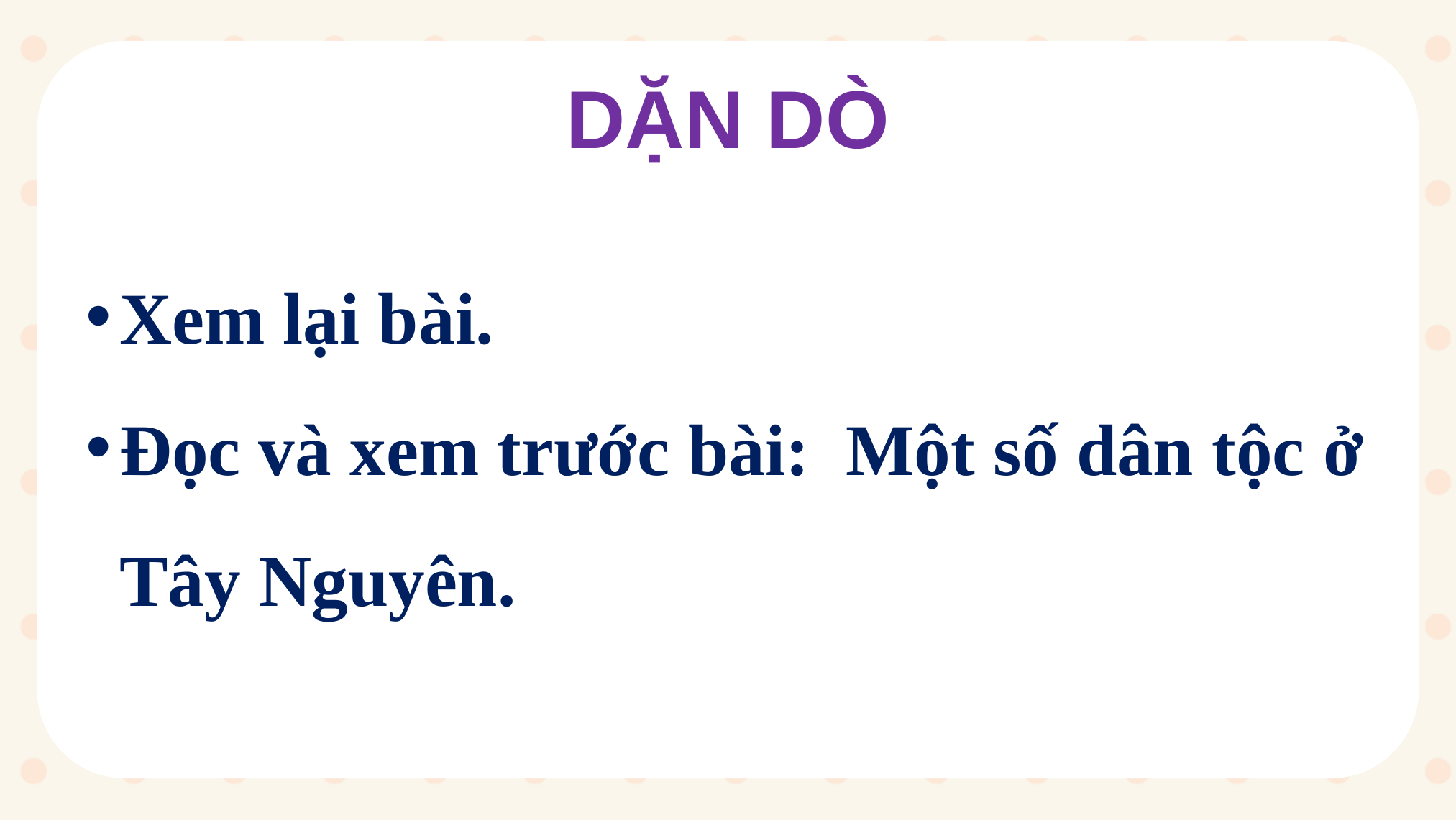

DẶN DÒ
Xem lại bài.
Đọc và xem trước bài:  Một số dân tộc ở Tây Nguyên.